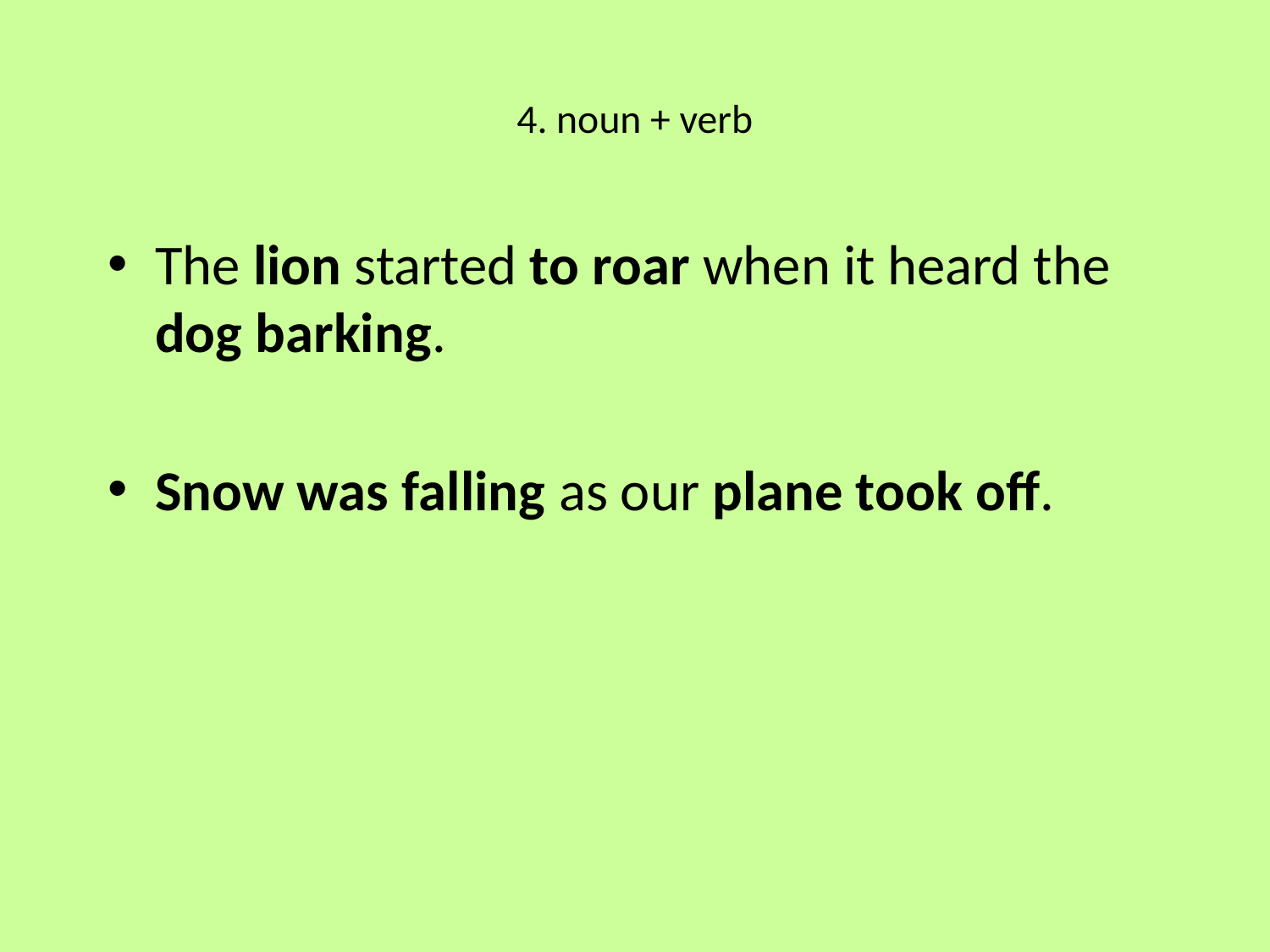

# 4. noun + verb
The lion started to roar when it heard the dog barking.

Snow was falling as our plane took off.